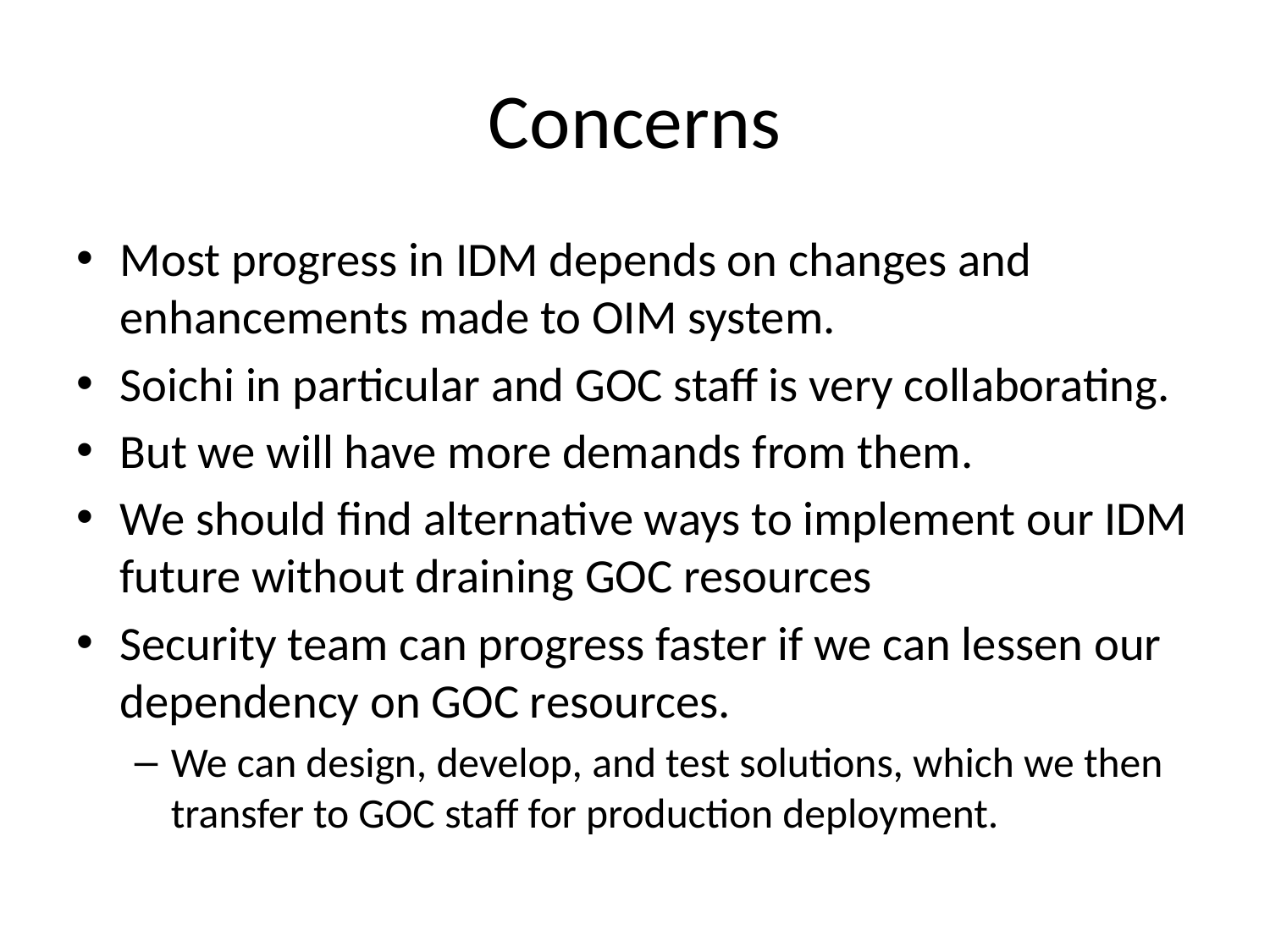

# Concerns
Most progress in IDM depends on changes and enhancements made to OIM system.
Soichi in particular and GOC staff is very collaborating.
But we will have more demands from them.
We should find alternative ways to implement our IDM future without draining GOC resources
Security team can progress faster if we can lessen our dependency on GOC resources.
We can design, develop, and test solutions, which we then transfer to GOC staff for production deployment.